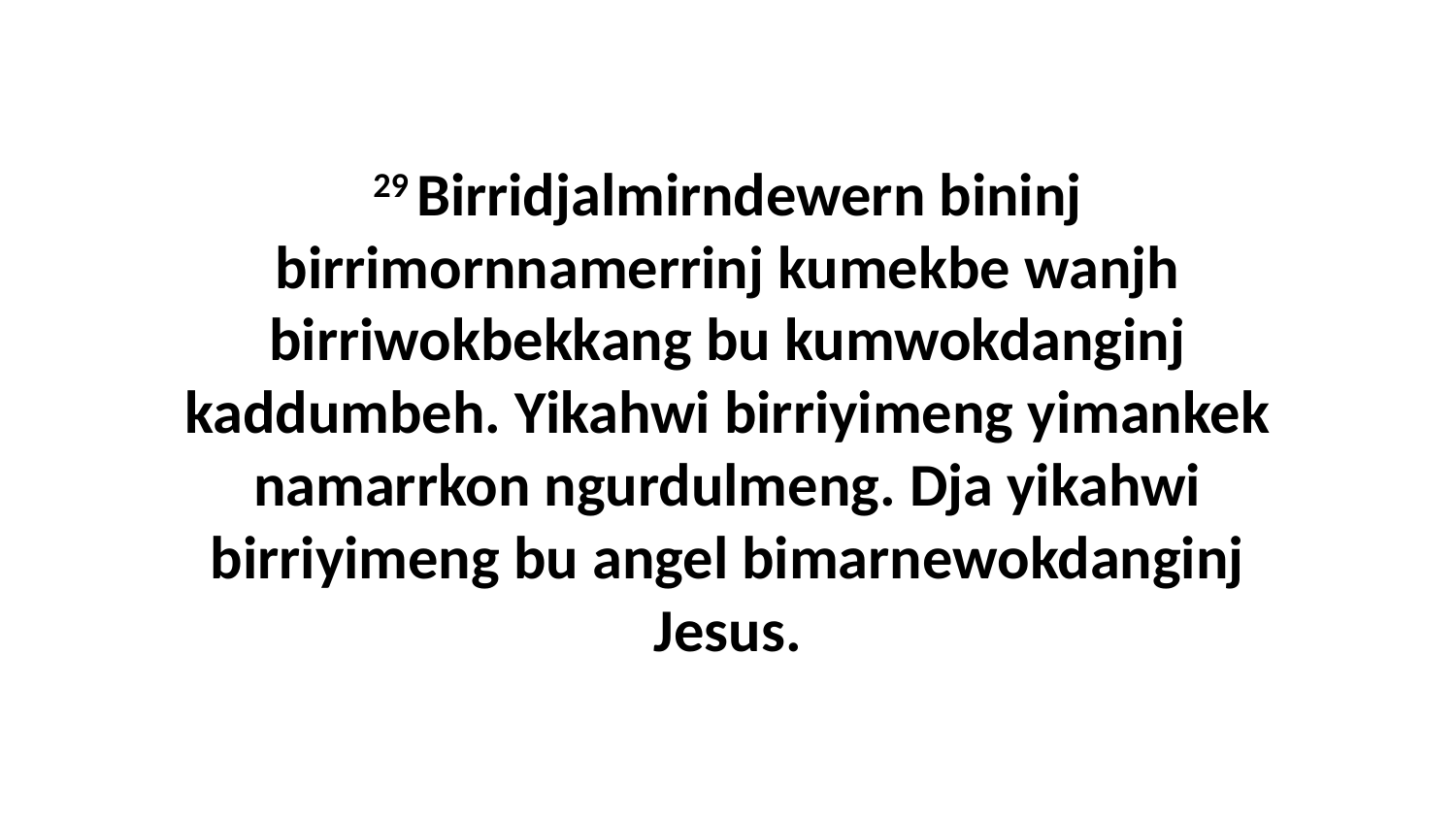

29 Birridjalmirndewern bininj birrimornnamerrinj kumekbe wanjh birriwokbekkang bu kumwokdanginj kaddumbeh. Yikahwi birriyimeng yimankek namarrkon ngurdulmeng. Dja yikahwi birriyimeng bu angel bimarnewokdanginj Jesus.